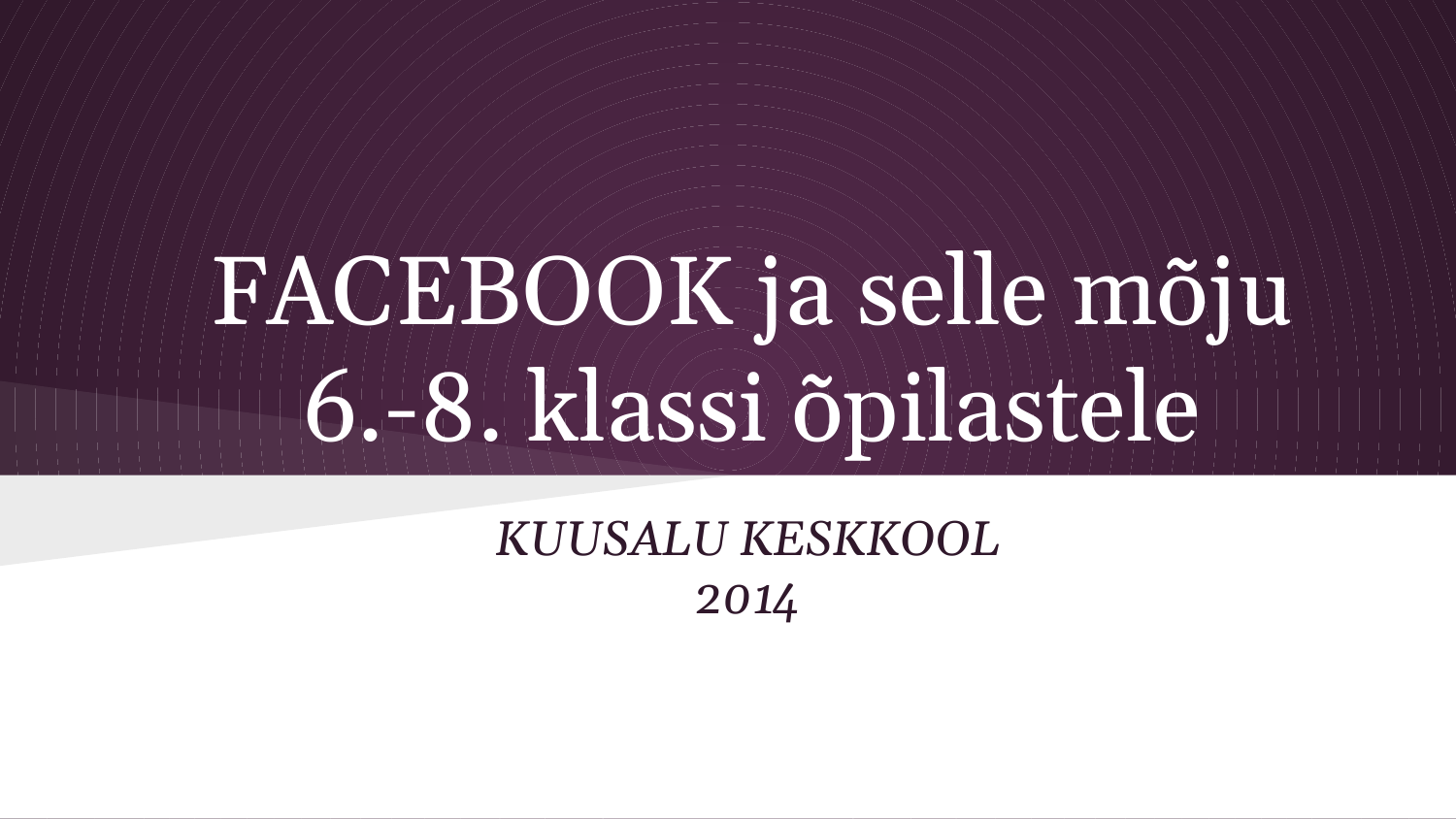

# FACEBOOK ja selle mõju
6.-8. klassi õpilastele
KUUSALU KESKKOOL
2014